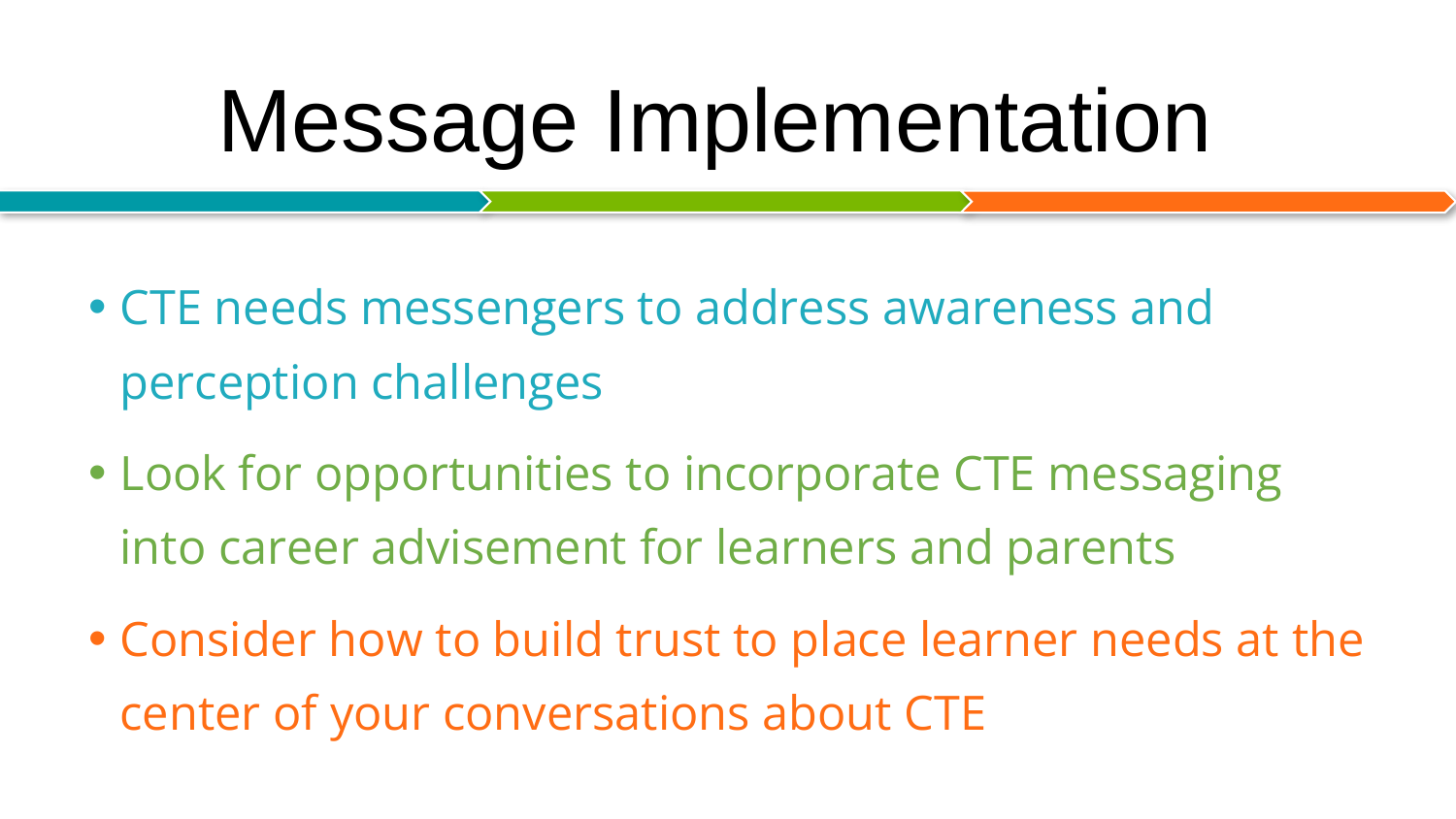

# Message Implementation
CTE needs messengers to address awareness and perception challenges
Look for opportunities to incorporate CTE messaging into career advisement for learners and parents
Consider how to build trust to place learner needs at the center of your conversations about CTE